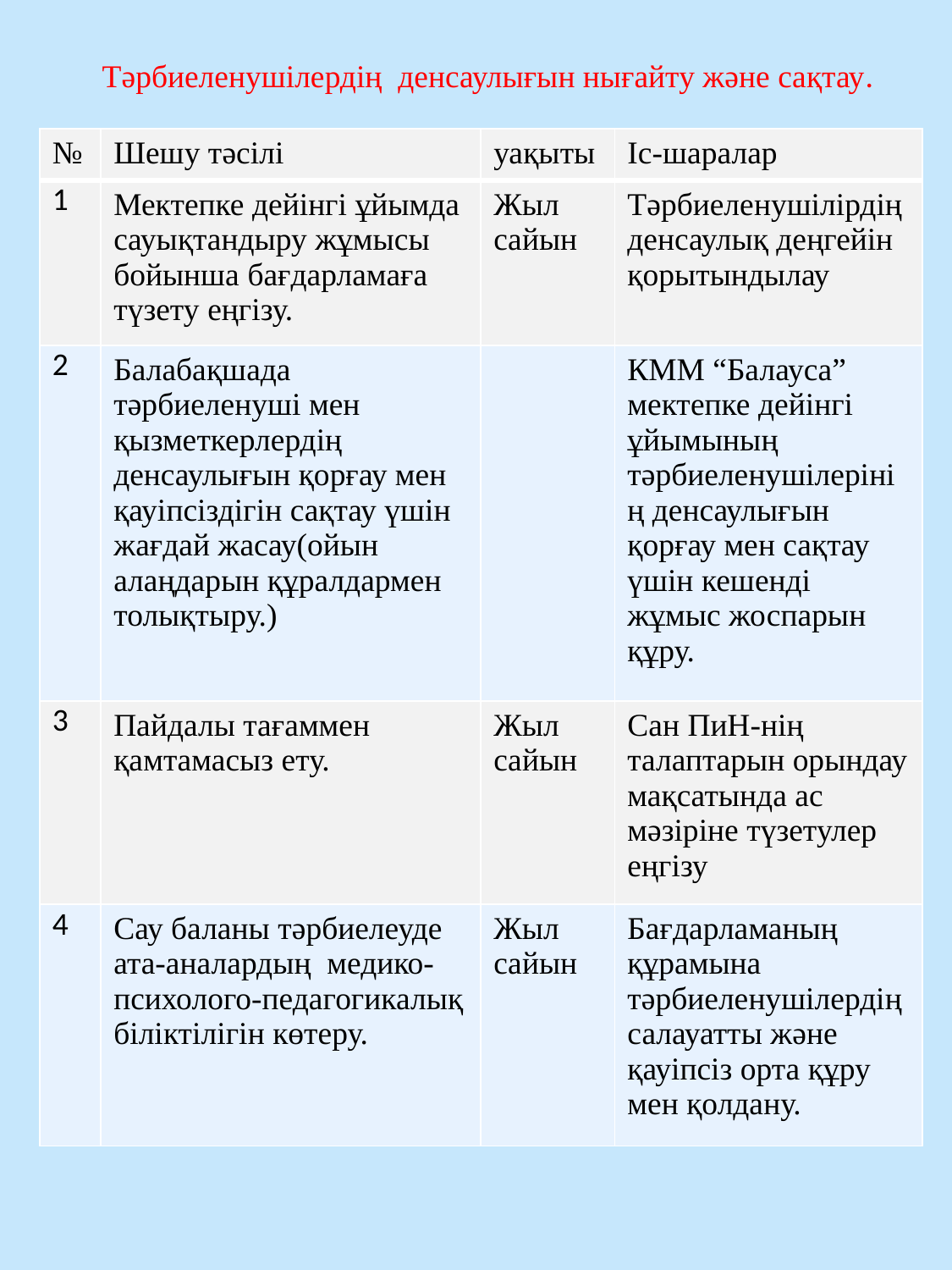

Тәрбиеленушілердің  денсаулығын нығайту және сақтау.
| № | Шешу тәсілі | уақыты | Іс-шаралар |
| --- | --- | --- | --- |
| 1 | Мектепке дейінгі ұйымда сауықтандыру жұмысы бойынша бағдарламаға түзету еңгізу. | Жыл сайын | Тәрбиеленушілірдің денсаулық деңгейін қорытындылау |
| 2 | Балабақшада тәрбиеленуші мен қызметкерлердің денсаулығын қорғау мен қауіпсіздігін сақтау үшін жағдай жасау(ойын алаңдарын құралдармен толықтыру.) |  | КММ “Балауса” мектепке дейінгі ұйымының тәрбиеленушілерінің денсаулығын қорғау мен сақтау үшін кешенді жұмыс жоспарын құру. |
| 3 | Пайдалы тағаммен қамтамасыз ету. | Жыл сайын | Сан ПиН-нің талаптарын орындау мақсатында ас мәзіріне түзетулер еңгізу |
| 4 | Сау баланы тәрбиелеуде ата-аналардың медико-психолого-педагогикалық біліктілігін көтеру. | Жыл сайын | Бағдарламаның құрамына тәрбиеленушілердің салауатты және қауіпсіз орта құру мен қолдану. |
| 1 |  |  |  |
| --- | --- | --- | --- |
| 2 |  |  |  |
| 3 |  |  |  |